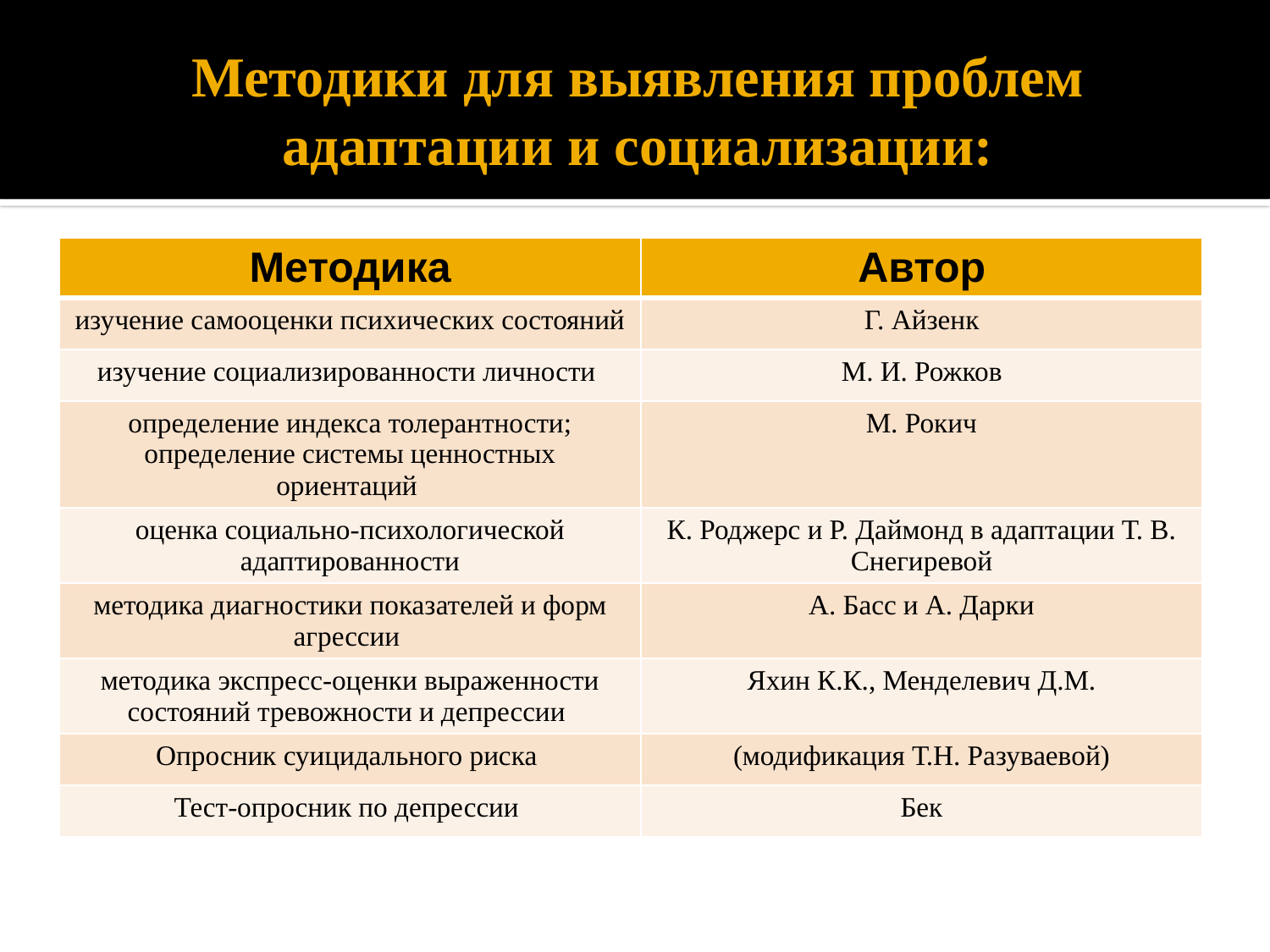

# Методики для выявления проблем адаптации и социализации:
| Методика | Автор |
| --- | --- |
| изучение самооценки психических состояний | Г. Айзенк |
| изучение социализированности личности | М. И. Рожков |
| определение индекса толерантности; определение системы ценностных ориентаций | М. Рокич |
| оценка социально-психологической адаптированности | К. Роджерс и Р. Даймонд в адаптации Т. В. Снегиревой |
| методика диагностики показателей и форм агрессии | А. Басс и А. Дарки |
| методика экспресс-оценки выраженности состояний тревожности и депрессии | Яхин К.К., Менделевич Д.М. |
| Опросник суицидального риска | (модификация Т.Н. Разуваевой) |
| Тест-опросник по депрессии | Бек |